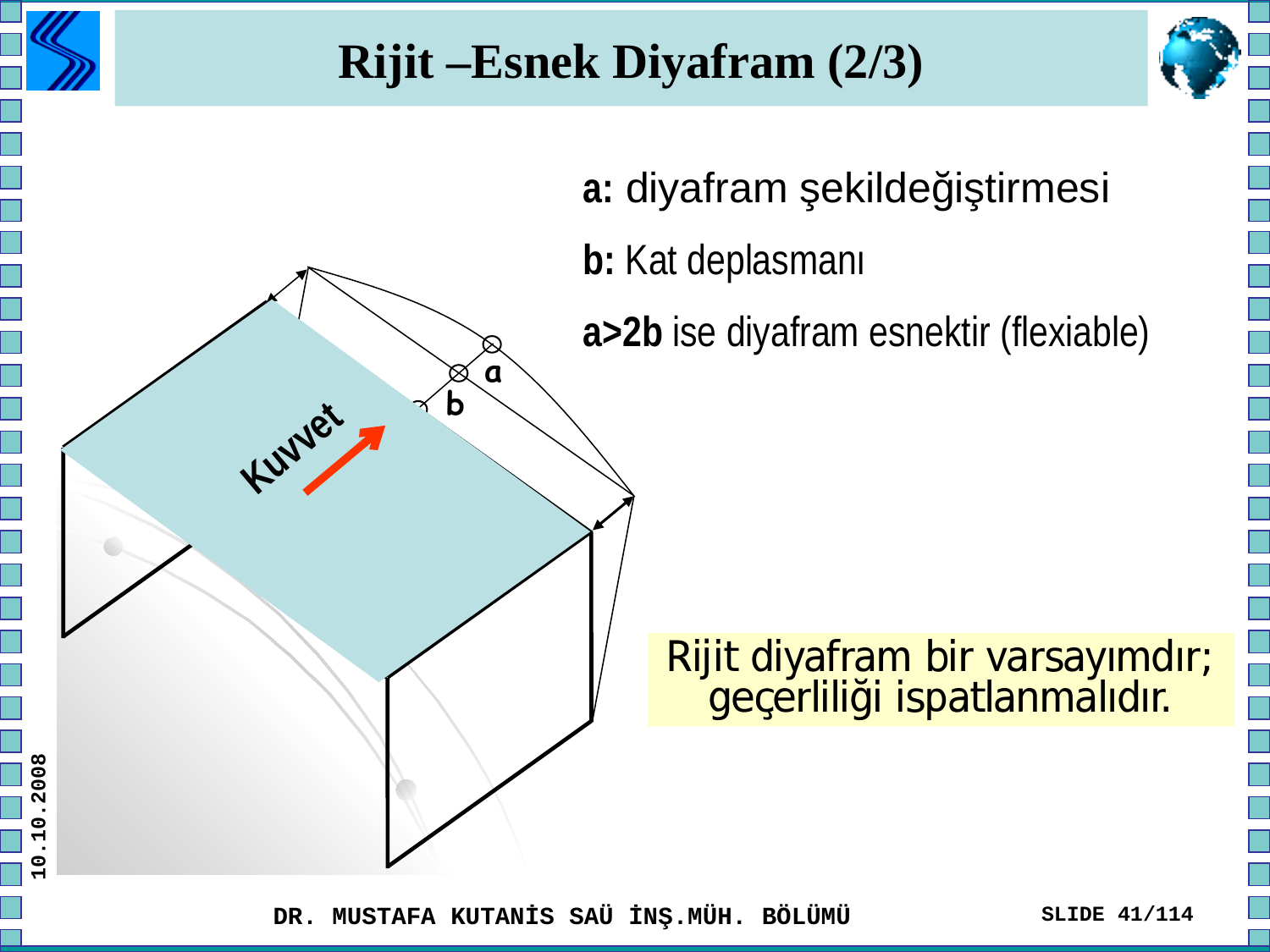

# Rijit –Esnek Diyafram (2/3)
a: diyafram şekildeğiştirmesi
b: Kat deplasmanı
a>2b ise diyafram esnektir (flexiable)

a

b

Kuvvet

Rijit diyafram bir varsayımdır; geçerliliği ispatlanmalıdır.
10.10.2008
DR. MUSTAFA KUTANİS SAÜ İNŞ.MÜH. BÖLÜMÜ
SLIDE 41/114